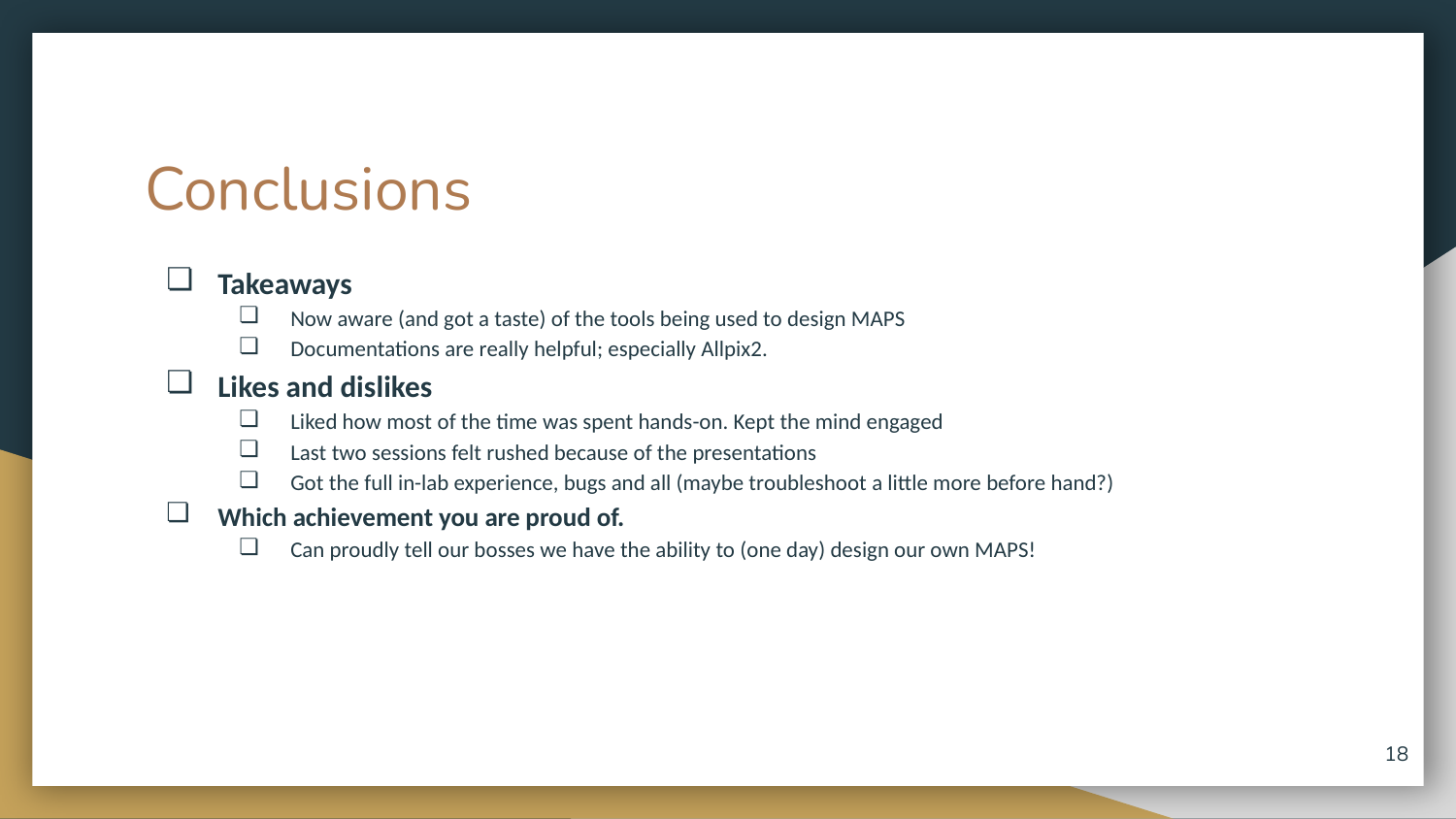

# Conclusions

Takeaways
Now aware (and got a taste) of the tools being used to design MAPS
Documentations are really helpful; especially Allpix2.
Likes and dislikes
Liked how most of the time was spent hands-on. Kept the mind engaged
Last two sessions felt rushed because of the presentations
Got the full in-lab experience, bugs and all (maybe troubleshoot a little more before hand?)
Which achievement you are proud of.
Can proudly tell our bosses we have the ability to (one day) design our own MAPS!
18